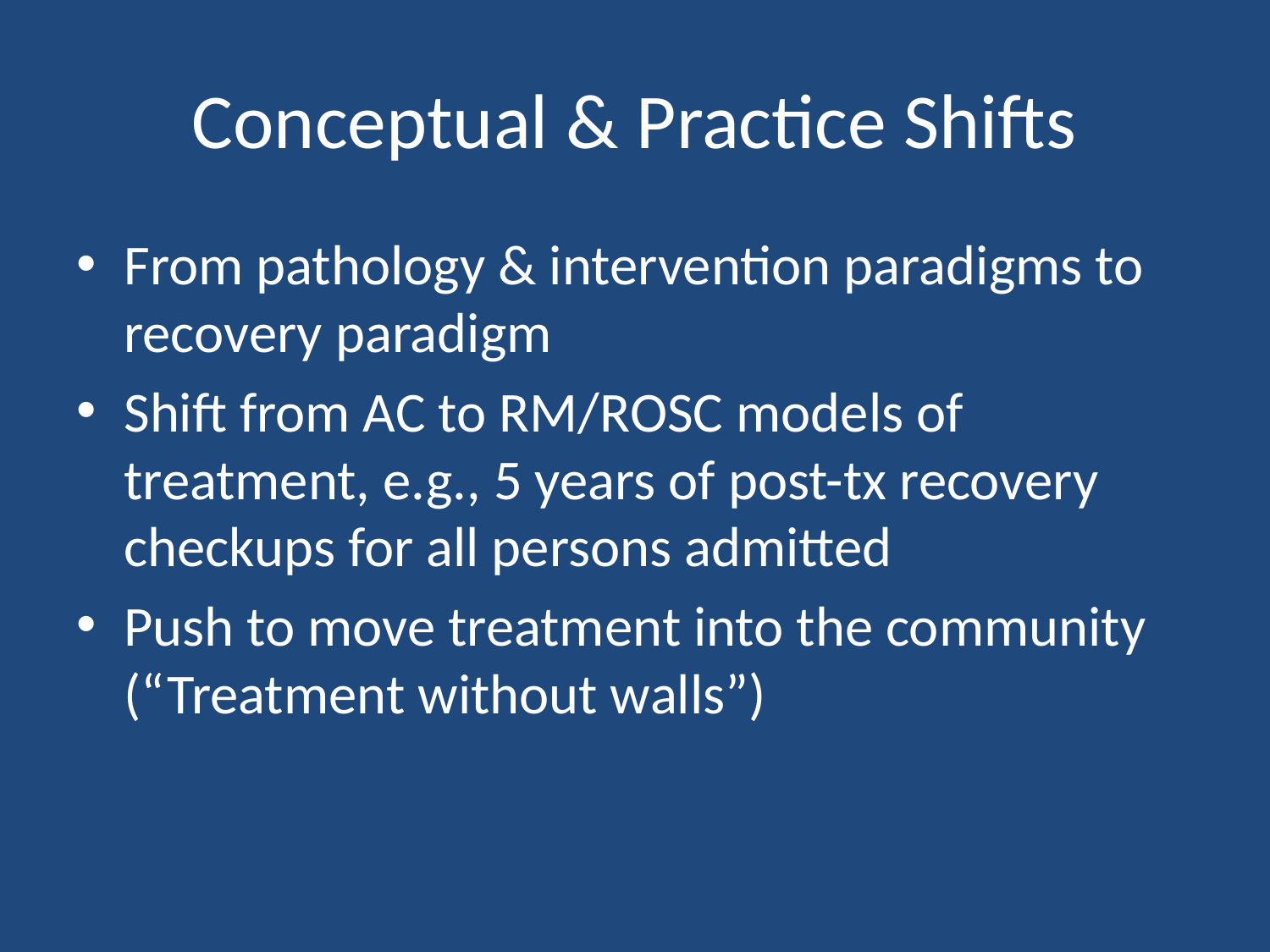

# Conceptual & Practice Shifts
From pathology & intervention paradigms to recovery paradigm
Shift from AC to RM/ROSC models of treatment, e.g., 5 years of post-tx recovery checkups for all persons admitted
Push to move treatment into the community (“Treatment without walls”)